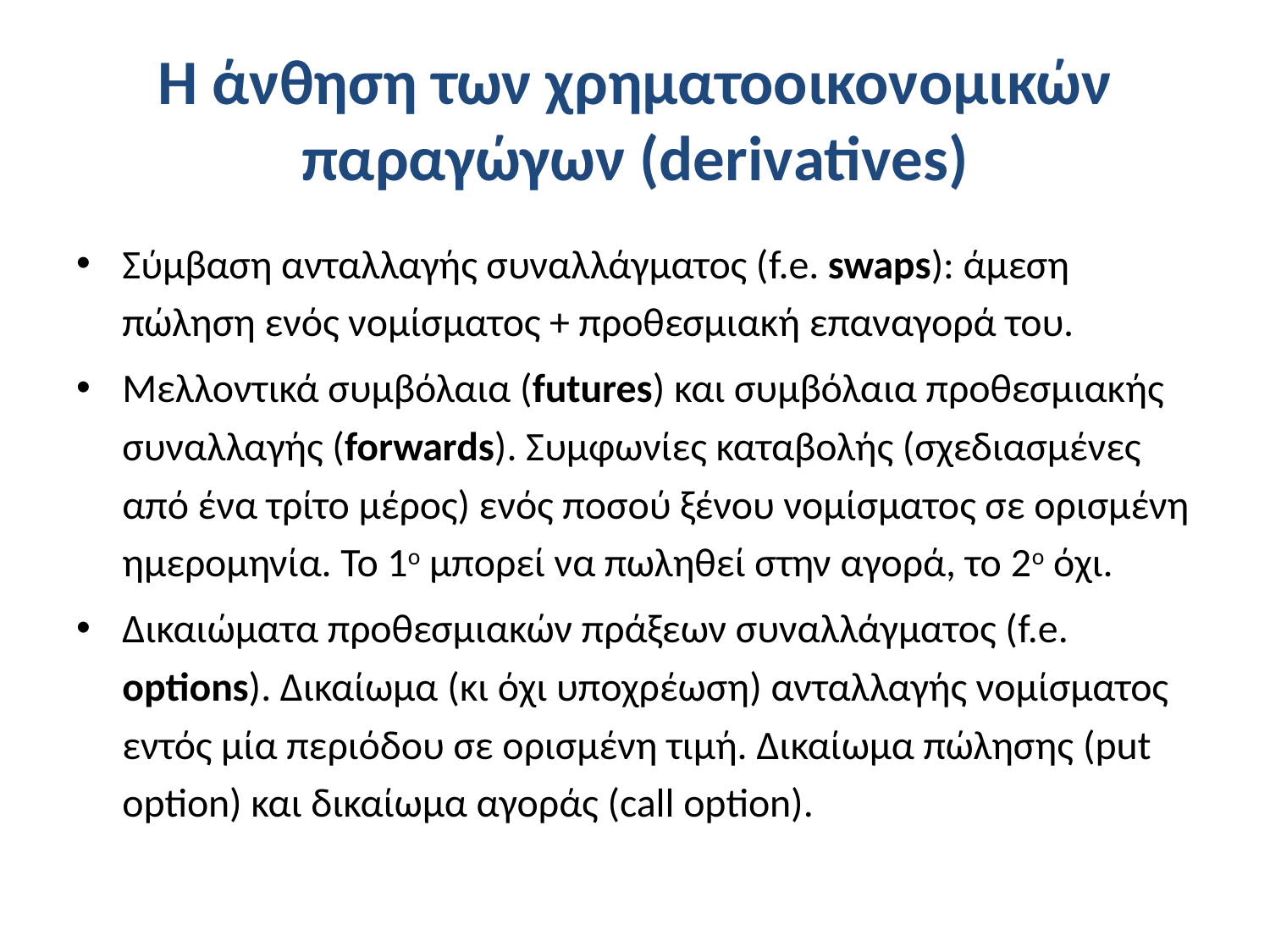

# Η άνθηση των χρηματοοικονομικών παραγώγων (derivatives)
Σύμβαση ανταλλαγής συναλλάγματος (f.e. swaps): άμεση πώληση ενός νομίσματος + προθεσμιακή επαναγορά του.
Μελλοντικά συμβόλαια (futures) και συμβόλαια προθεσμιακής συναλλαγής (forwards). Συμφωνίες καταβολής (σχεδιασμένες από ένα τρίτο μέρος) ενός ποσού ξένου νομίσματος σε ορισμένη ημερομηνία. Το 1ο μπορεί να πωληθεί στην αγορά, το 2ο όχι.
Δικαιώματα προθεσμιακών πράξεων συναλλάγματος (f.e. options). Δικαίωμα (κι όχι υποχρέωση) ανταλλαγής νομίσματος εντός μία περιόδου σε ορισμένη τιμή. Δικαίωμα πώλησης (put option) και δικαίωμα αγοράς (call option).